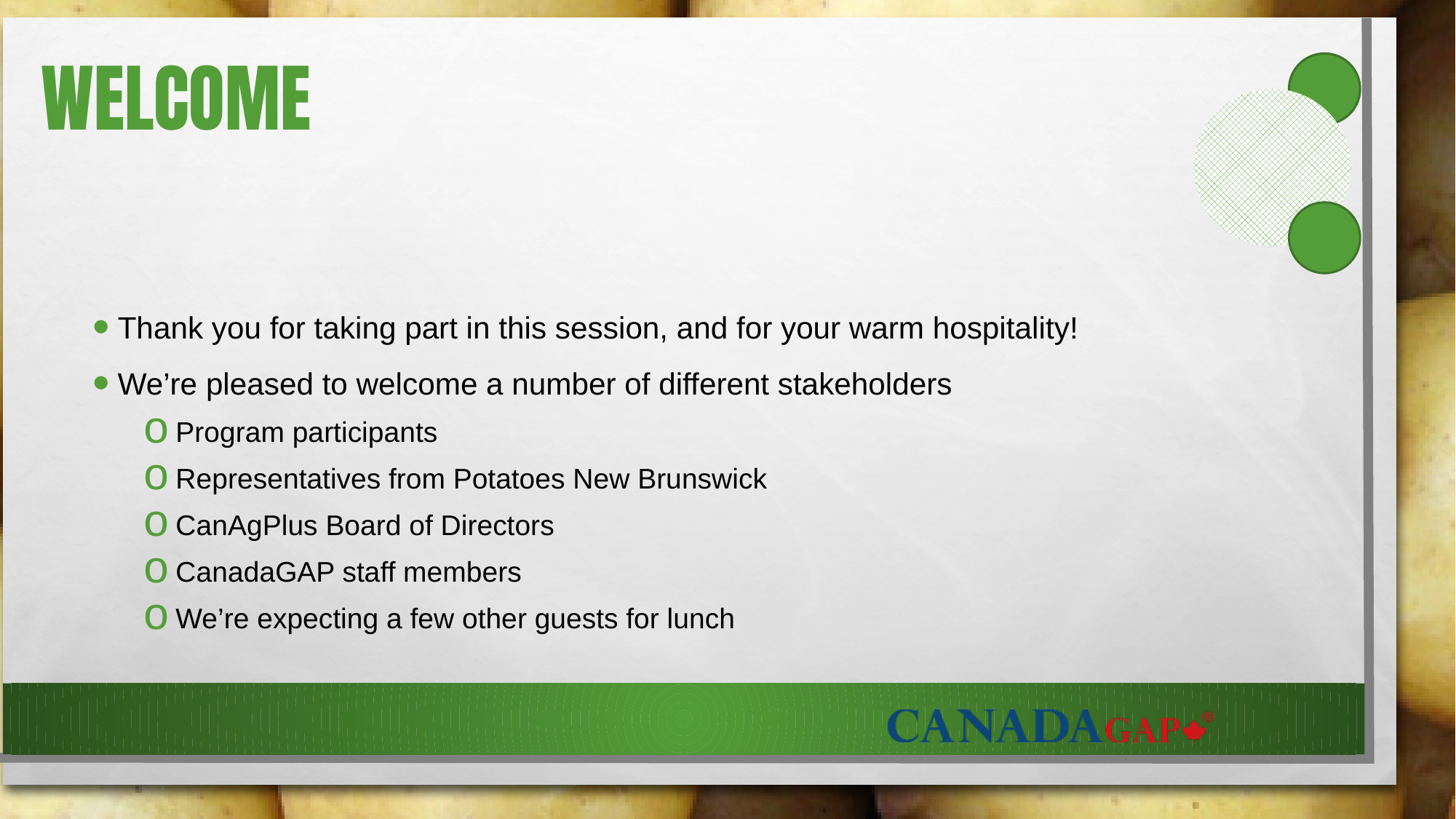

# WELCOME

Thank you for taking part in this session, and for your warm hospitality!
We’re pleased to welcome a number of different stakeholders
 Program participants
 Representatives from Potatoes New Brunswick
 CanAgPlus Board of Directors
 CanadaGAP staff members
 We’re expecting a few other guests for lunch